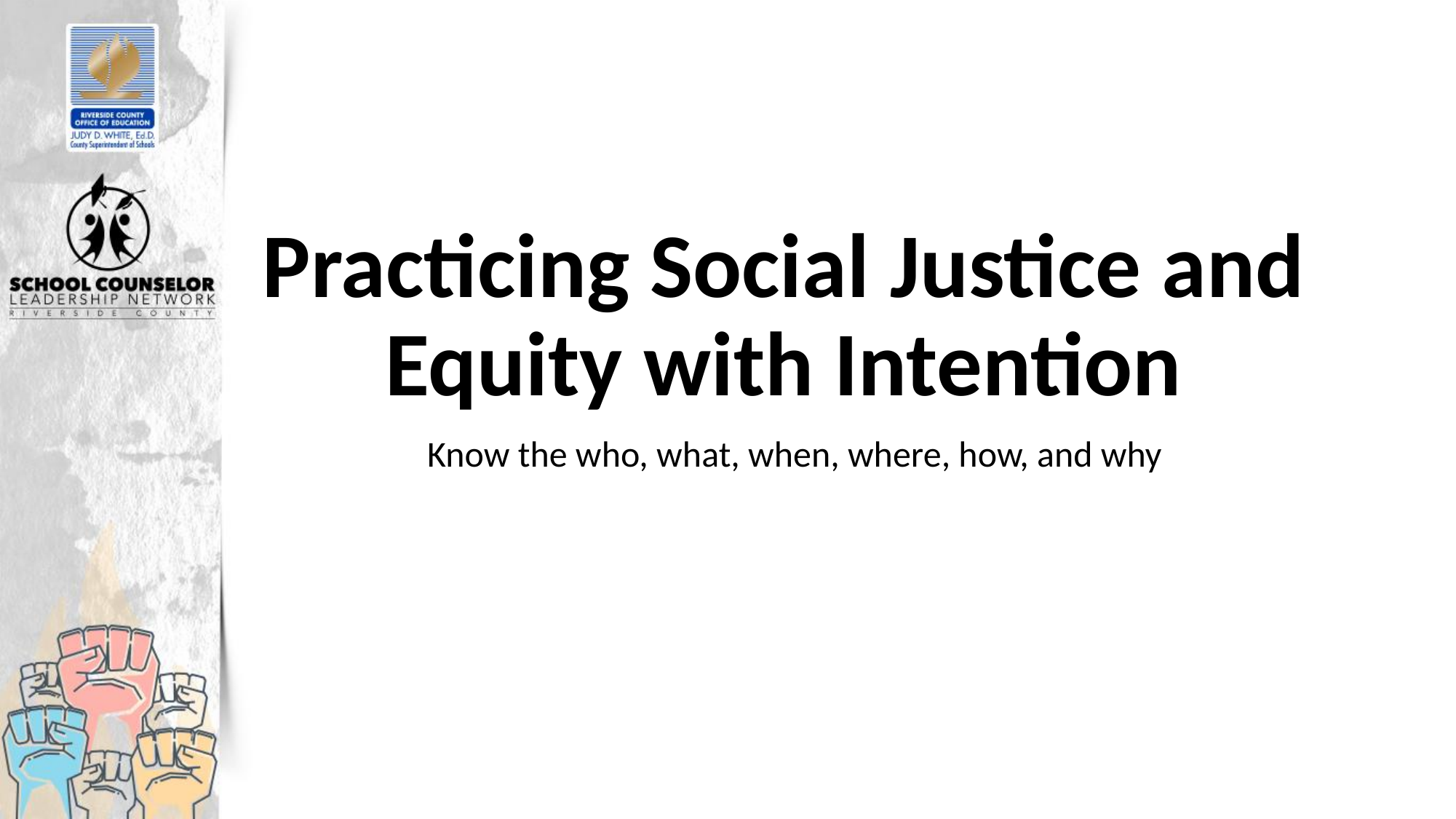

# Practicing Social Justice and Equity with Intention
Know the who, what, when, where, how, and why